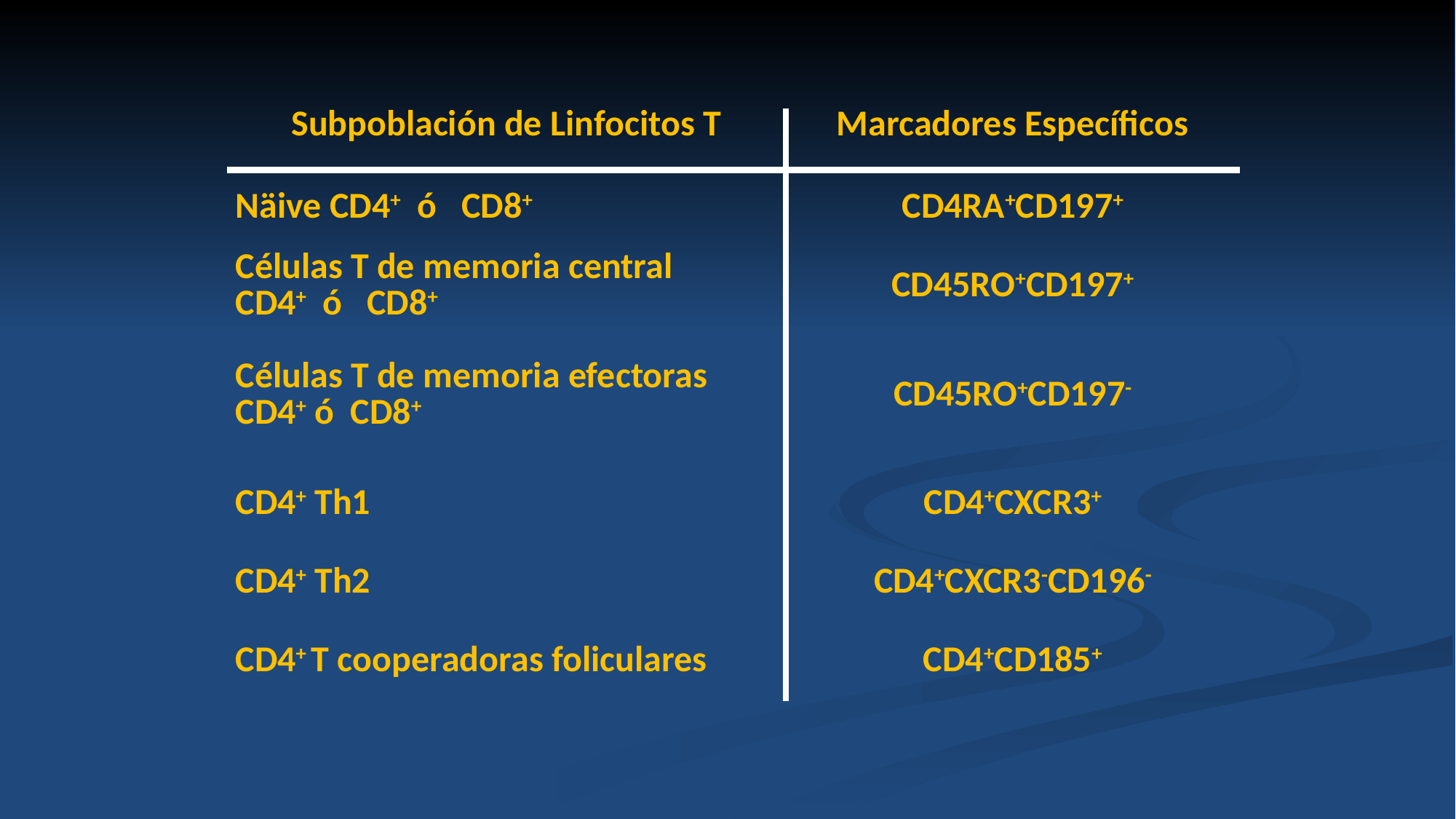

| Subpoblación de Linfocitos T | Marcadores Específicos |
| --- | --- |
| Näive CD4+ ó CD8+ | CD4RA+CD197+ |
| Células T de memoria central CD4+ ó CD8+ | CD45RO+CD197+ |
| Células T de memoria efectoras CD4+ ó CD8+ | CD45RO+CD197- |
| CD4+ Th1 | CD4+CXCR3+ |
| CD4+ Th2 | CD4+CXCR3-CD196- |
| CD4+ T cooperadoras foliculares | CD4+CD185+ |